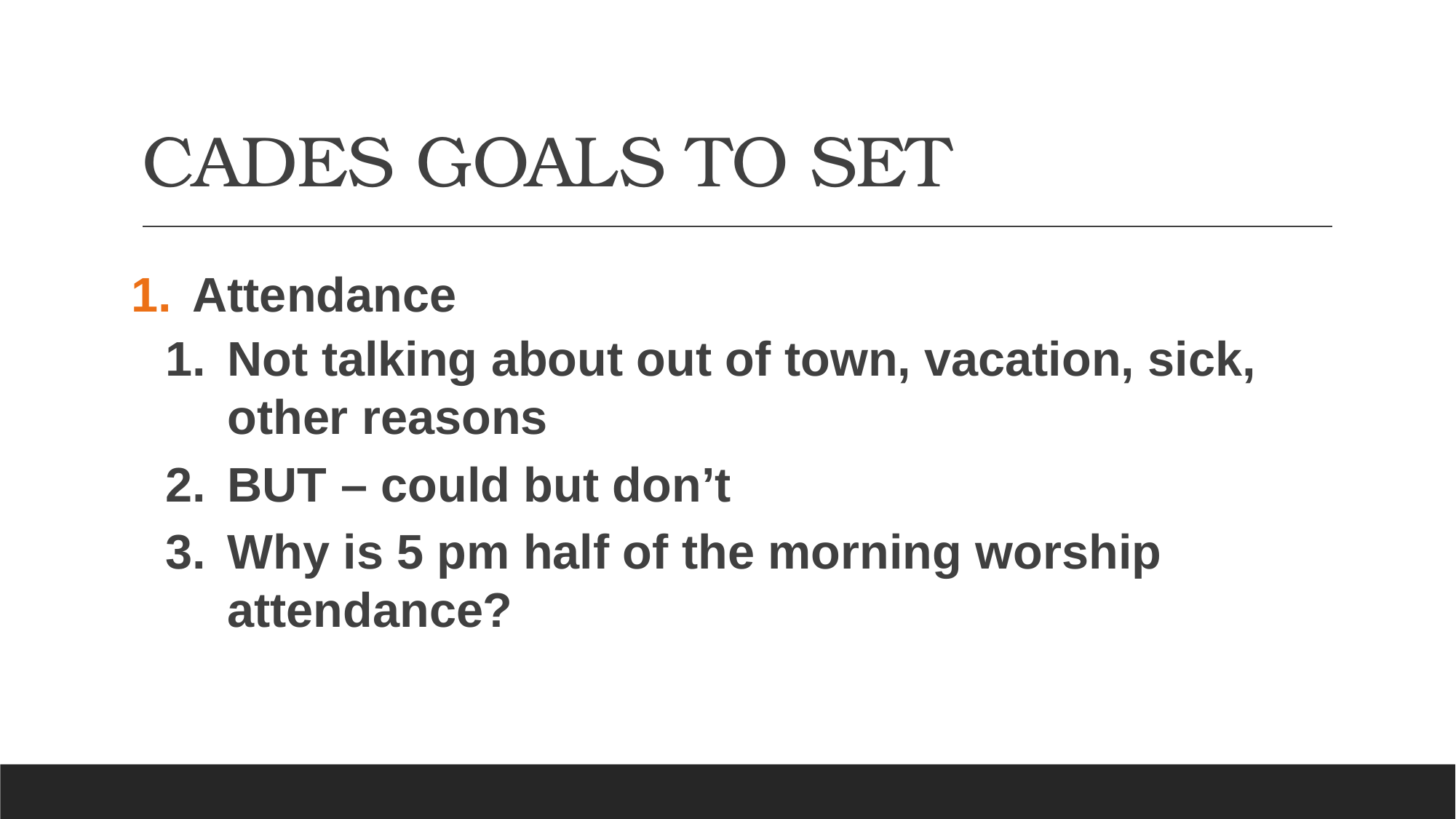

# CADES GOALS TO SET
Attendance
Not talking about out of town, vacation, sick, other reasons
BUT – could but don’t
Why is 5 pm half of the morning worship attendance?